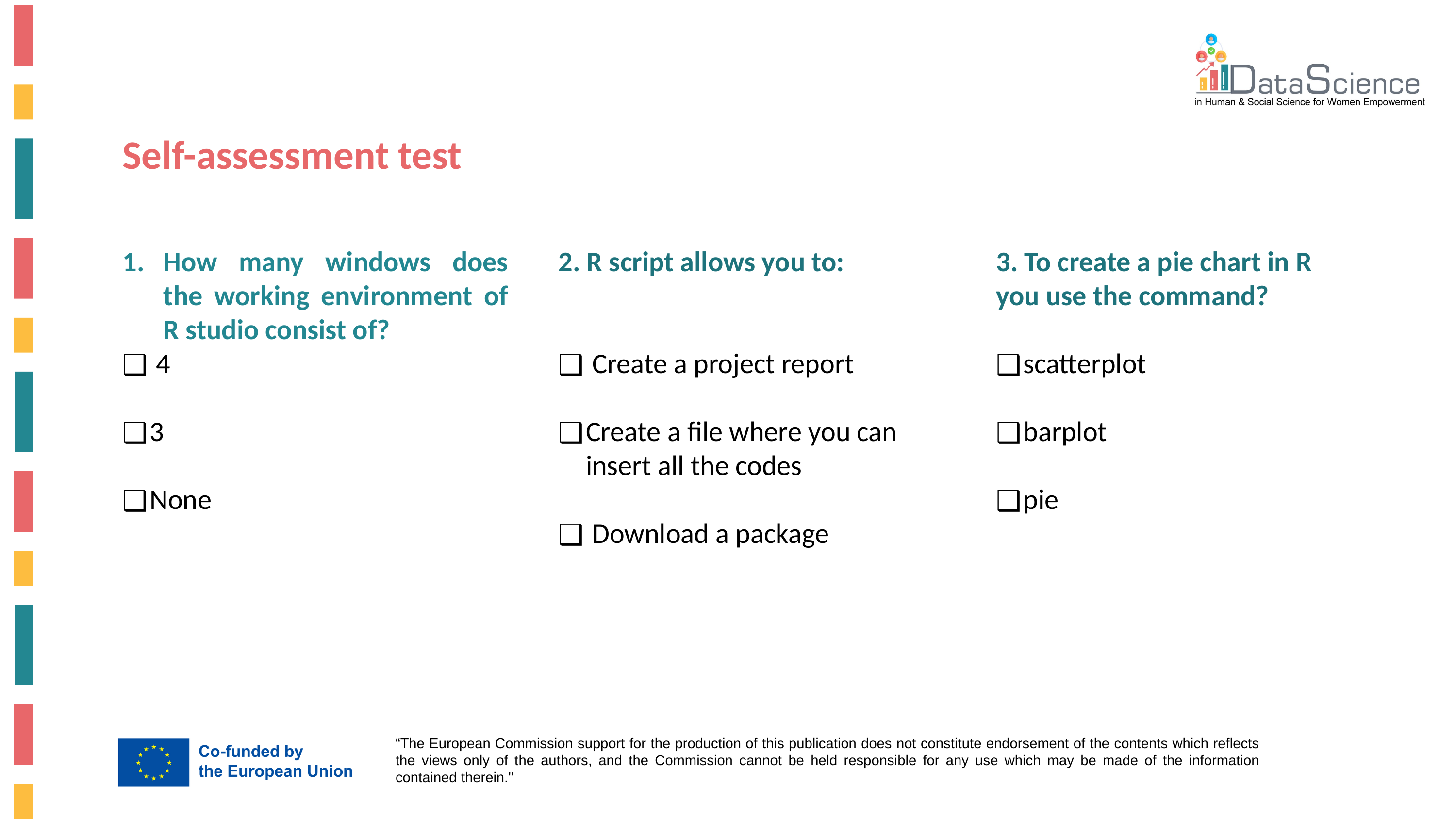

Self-assessment test
How many windows does the working environment of R studio consist of?
 4

3

None
2. R script allows you to:

 Create a project report

Create a file where you can insert all the codes

 Download a package
3. To create a pie chart in R you use the command?

scatterplot

barplot

pie